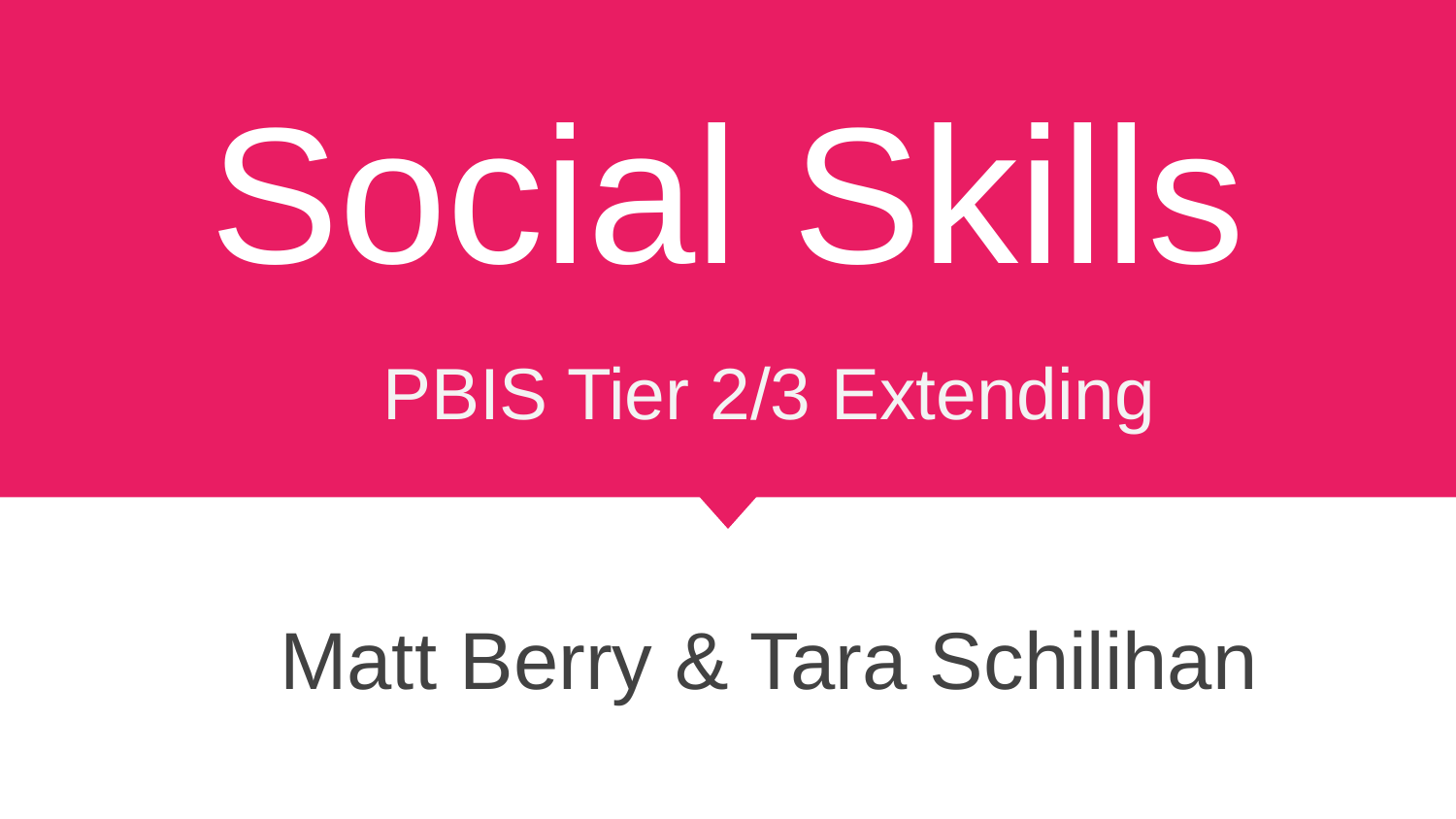

# Social Skills
PBIS Tier 2/3 Extending
Matt Berry & Tara Schilihan